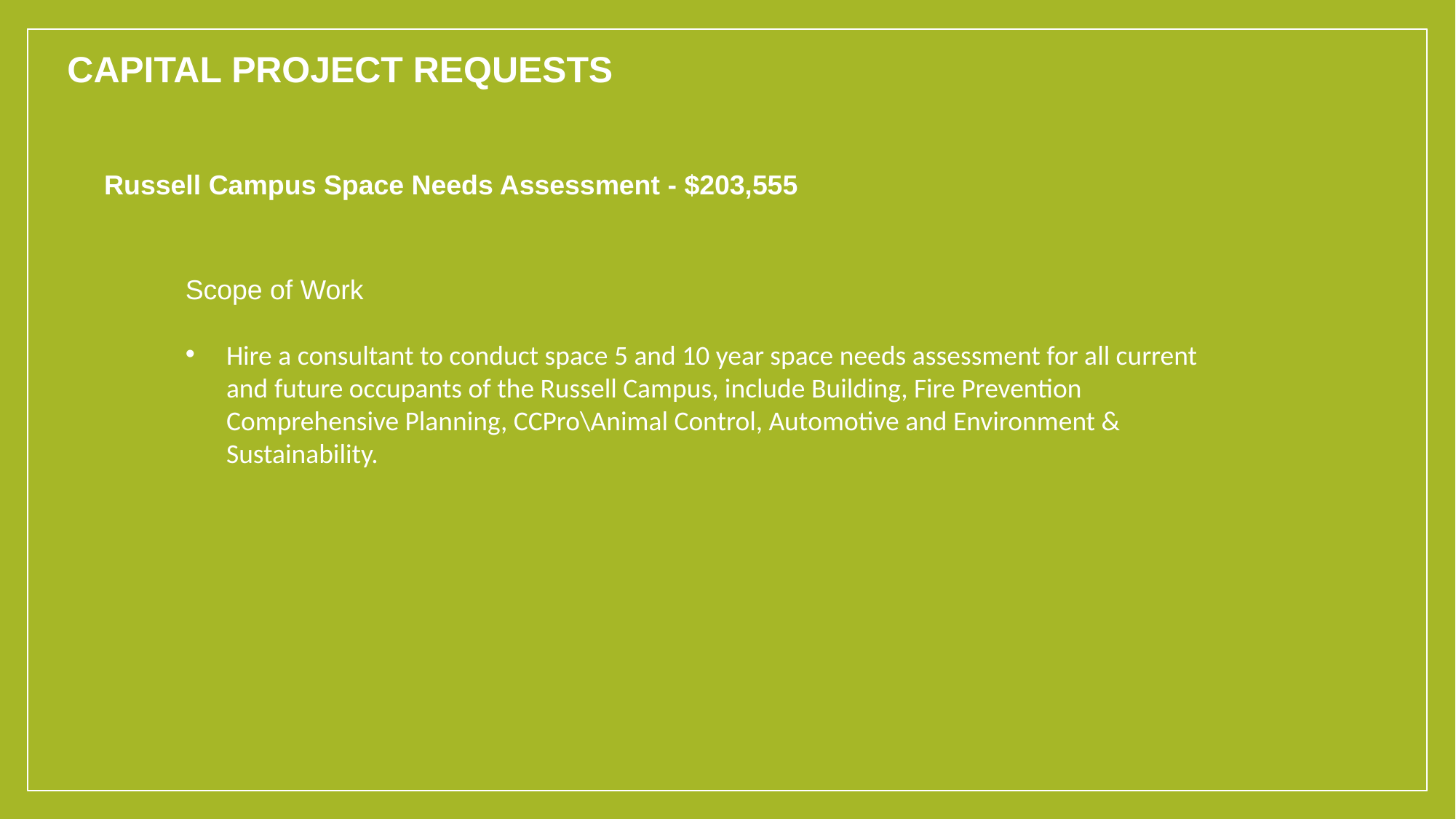

Capital project requests
Russell Campus Space Needs Assessment - $203,555
Scope of Work

Hire a consultant to conduct space 5 and 10 year space needs assessment for all current and future occupants of the Russell Campus, include Building, Fire Prevention Comprehensive Planning, CCPro\Animal Control, Automotive and Environment & Sustainability.